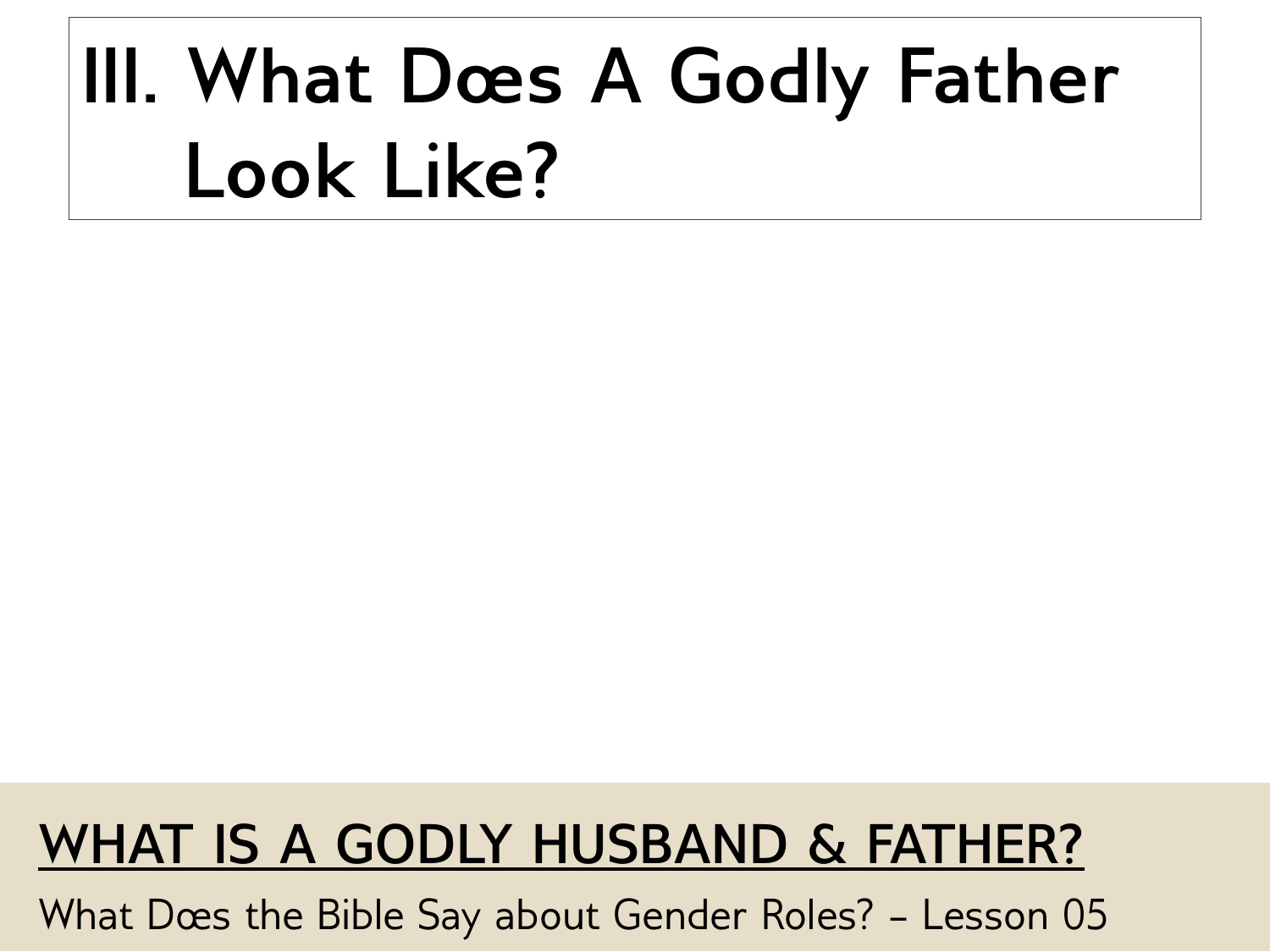

III. What Does A Godly Father Look Like?

# What Is A Godly Husband & Father?
What Does the Bible Say about Gender Roles? – Lesson 05